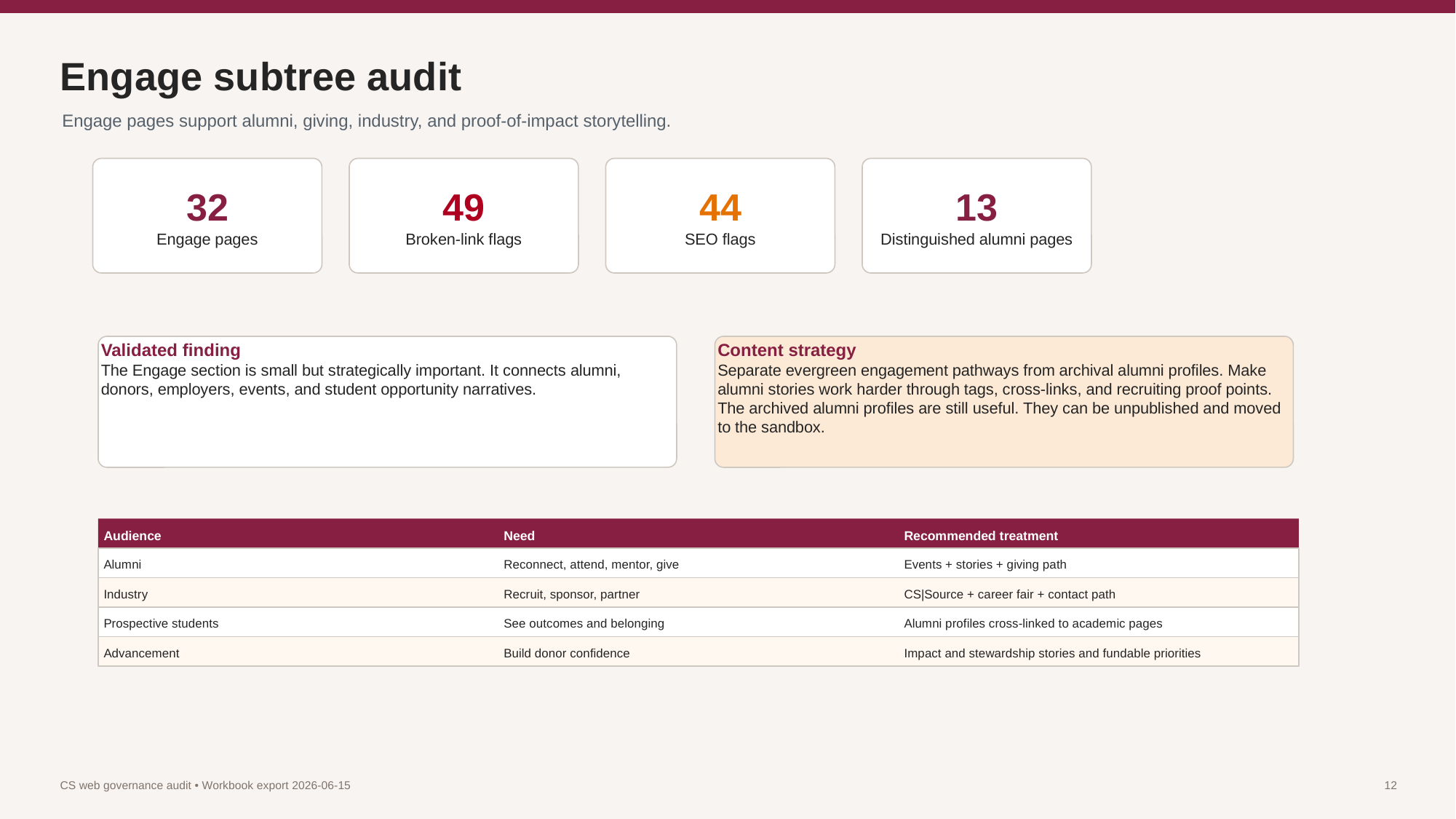

Engage subtree audit
Engage pages support alumni, giving, industry, and proof-of-impact storytelling.
32
Engage pages
49
Broken-link flags
44
SEO flags
13
Distinguished alumni pages
Validated finding
The Engage section is small but strategically important. It connects alumni, donors, employers, events, and student opportunity narratives.
Content strategy
Separate evergreen engagement pathways from archival alumni profiles. Make alumni stories work harder through tags, cross-links, and recruiting proof points. The archived alumni profiles are still useful. They can be unpublished and moved to the sandbox.

Audience
Need
Recommended treatment

Alumni
Reconnect, attend, mentor, give
Events + stories + giving path

Industry
Recruit, sponsor, partner
CS|Source + career fair + contact path

Prospective students
See outcomes and belonging
Alumni profiles cross-linked to academic pages

Advancement
Build donor confidence
Impact and stewardship stories and fundable priorities
CS web governance audit • Workbook export 2026-06-15
12